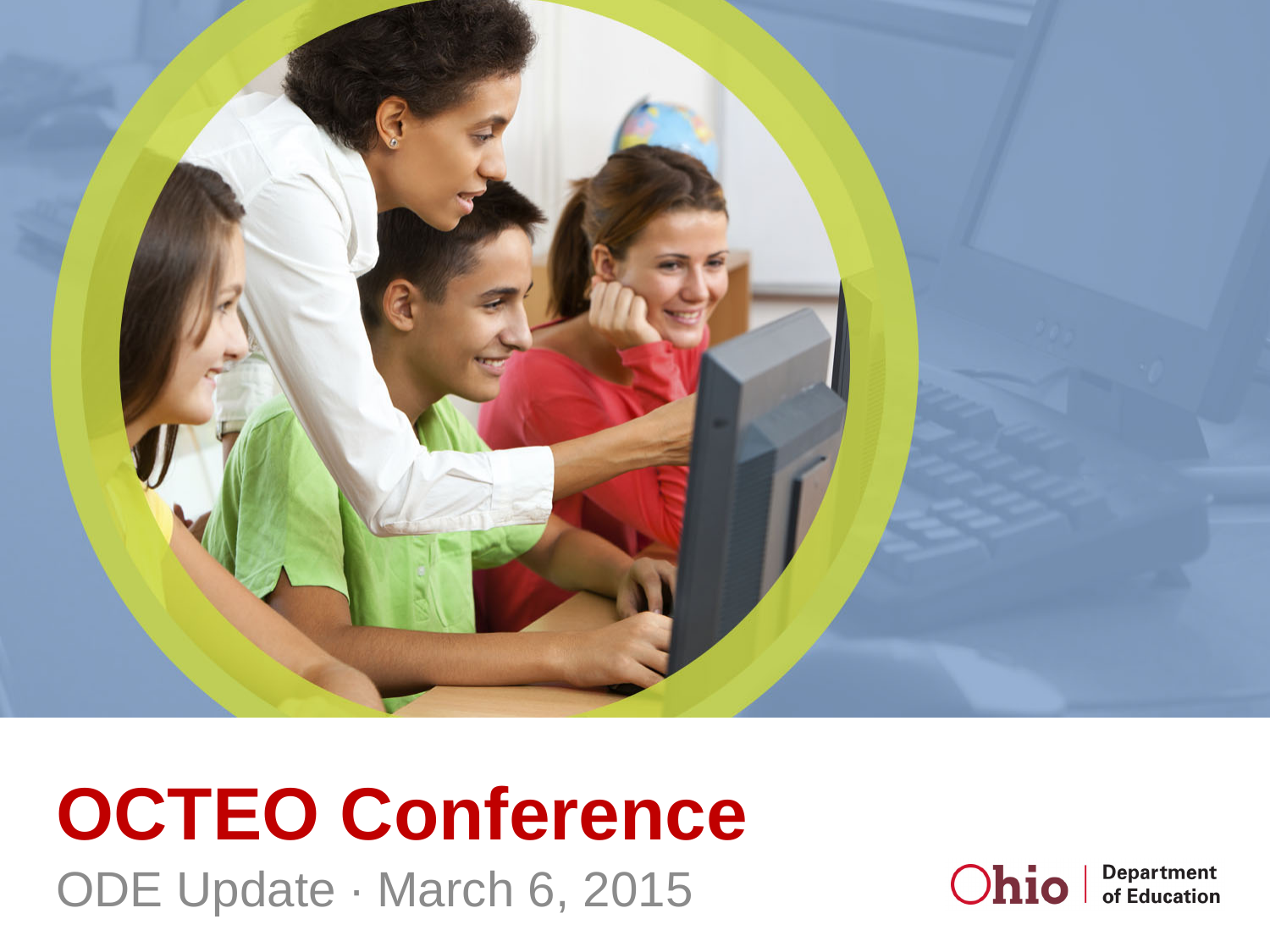

# OCTEO Conference
ODE Update ∙ March 6, 2015